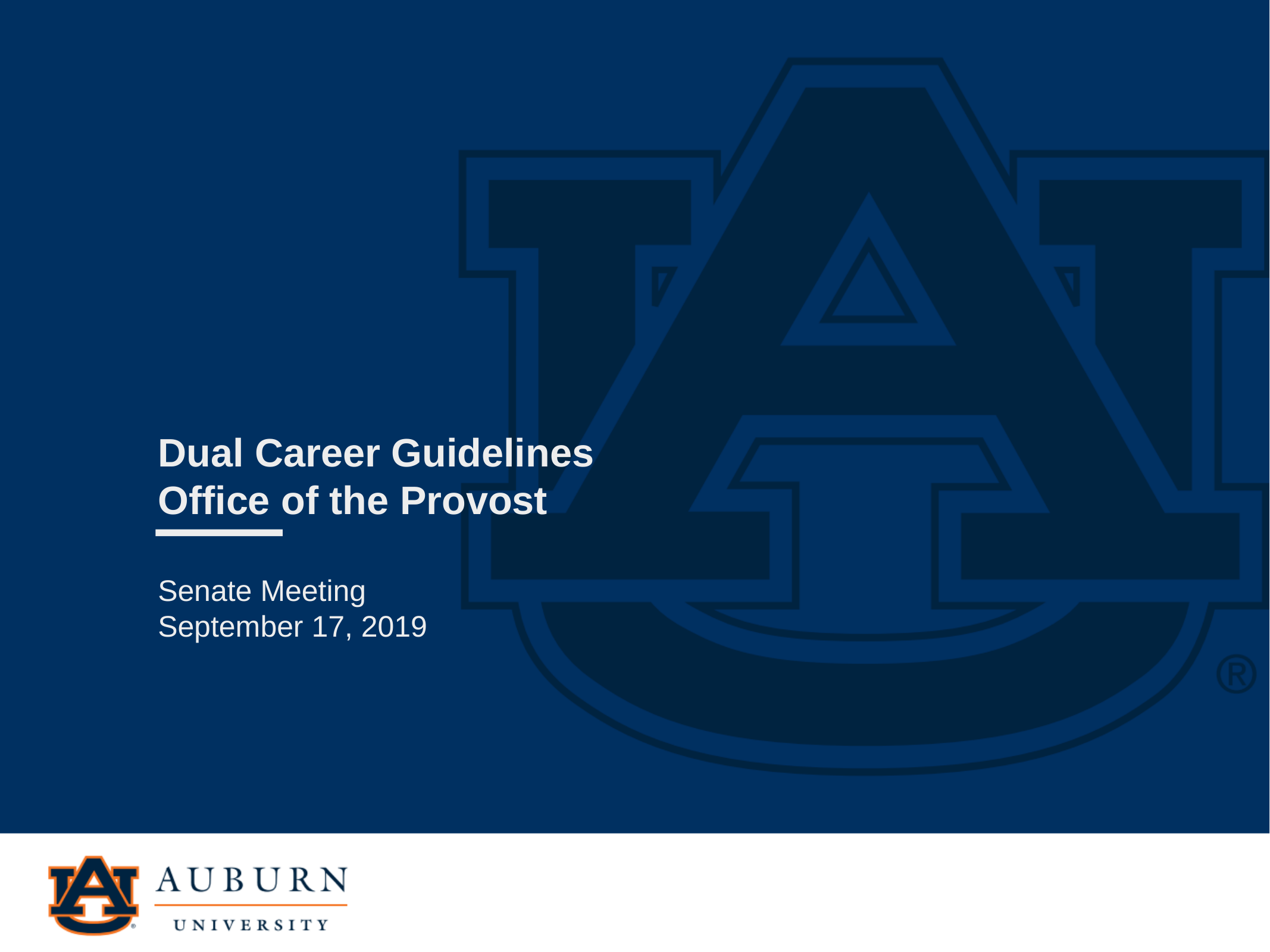

# Dual Career Guidelines Office of the Provost
Senate Meeting
September 17, 2019